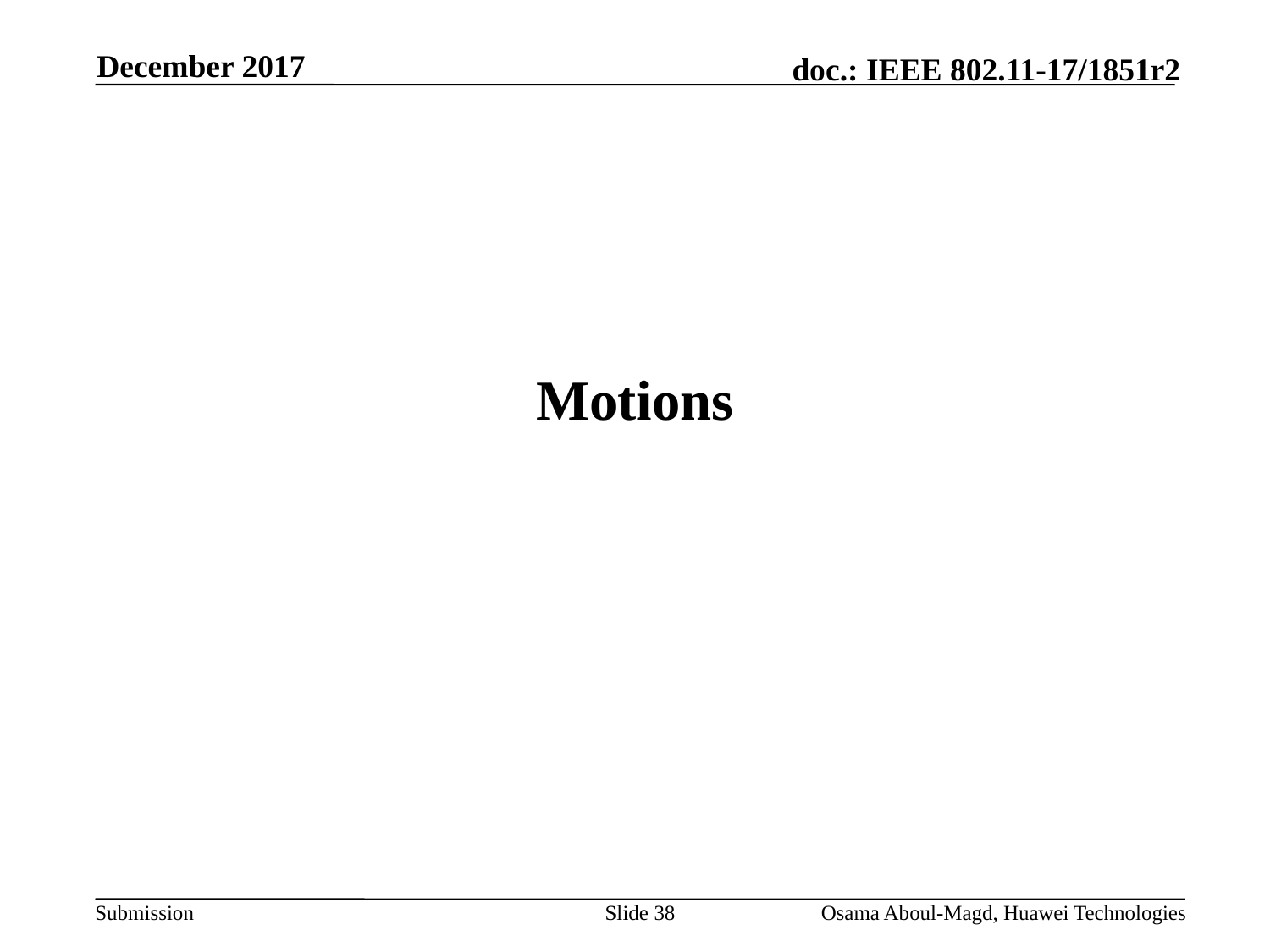

December 2017
# Motions

Slide 38
Osama Aboul-Magd, Huawei Technologies